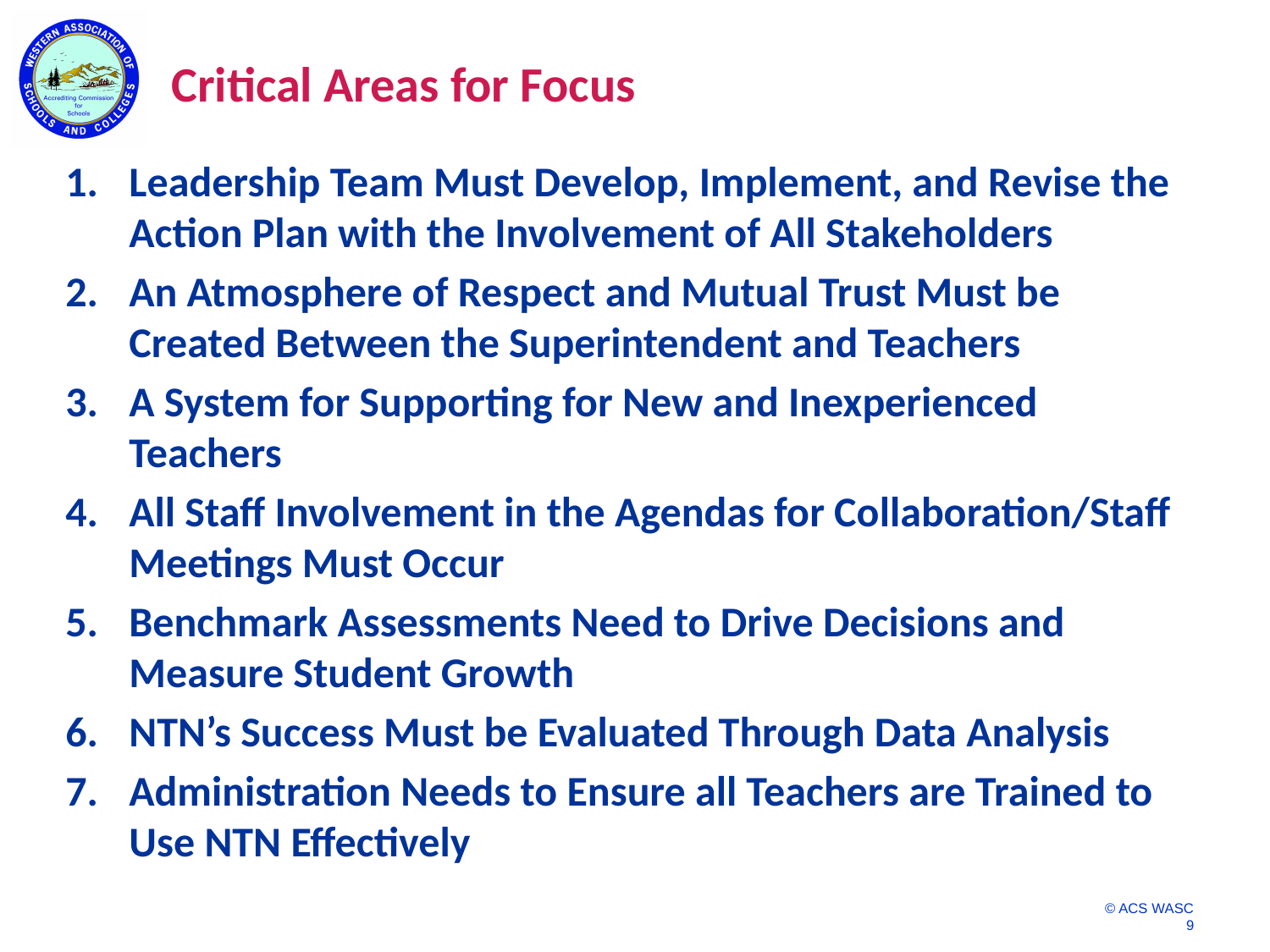

# Critical Areas for Focus
Leadership Team Must Develop, Implement, and Revise the Action Plan with the Involvement of All Stakeholders
An Atmosphere of Respect and Mutual Trust Must be Created Between the Superintendent and Teachers
A System for Supporting for New and Inexperienced Teachers
All Staff Involvement in the Agendas for Collaboration/Staff Meetings Must Occur
Benchmark Assessments Need to Drive Decisions and Measure Student Growth
NTN’s Success Must be Evaluated Through Data Analysis
Administration Needs to Ensure all Teachers are Trained to Use NTN Effectively